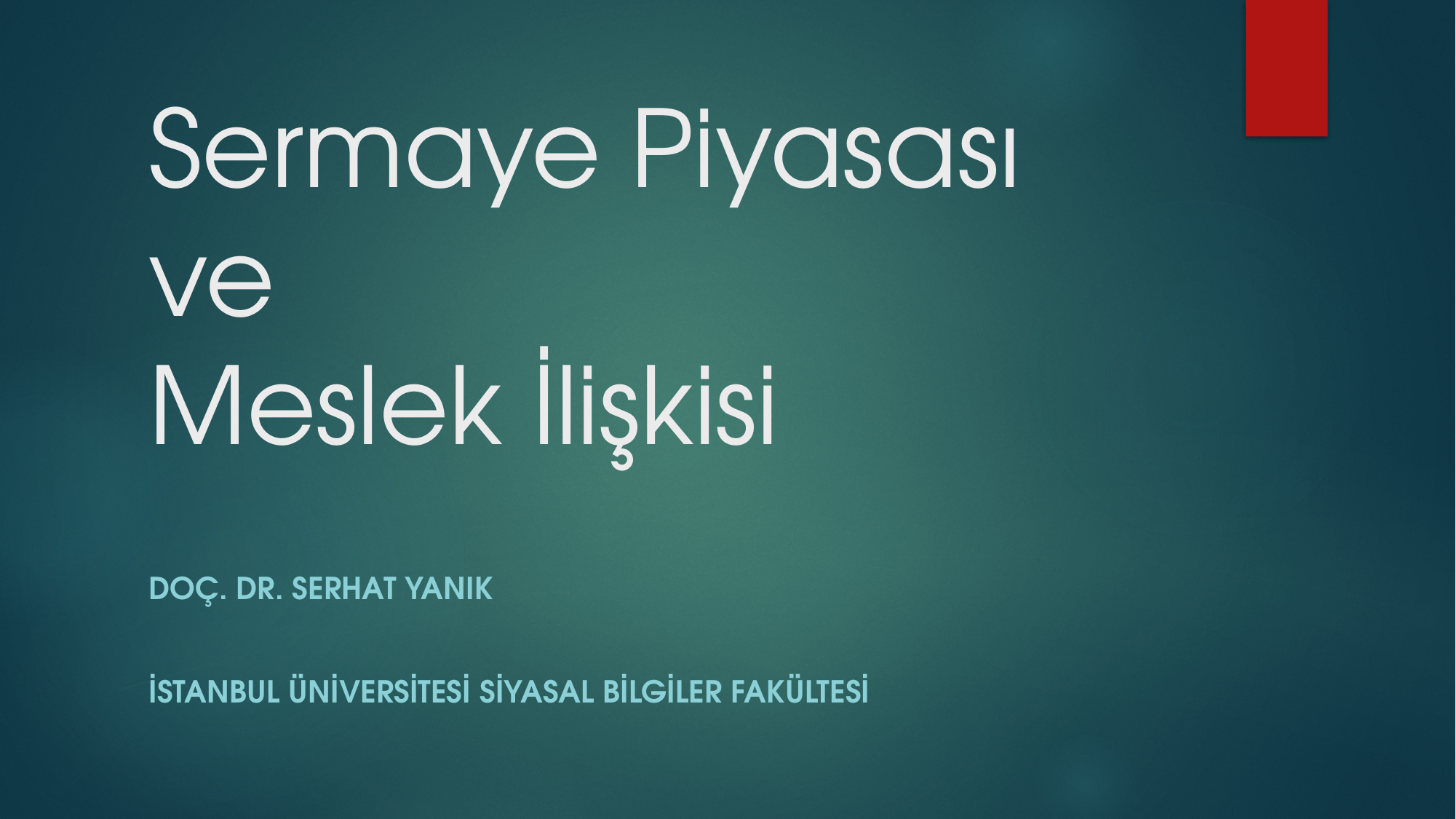

# Sermaye Piyasası ve Meslek İlişkisi

Doç. Dr. Serhat Yanık

İstanbul Üniversitesi Siyasal Bilgiler Fakültesi